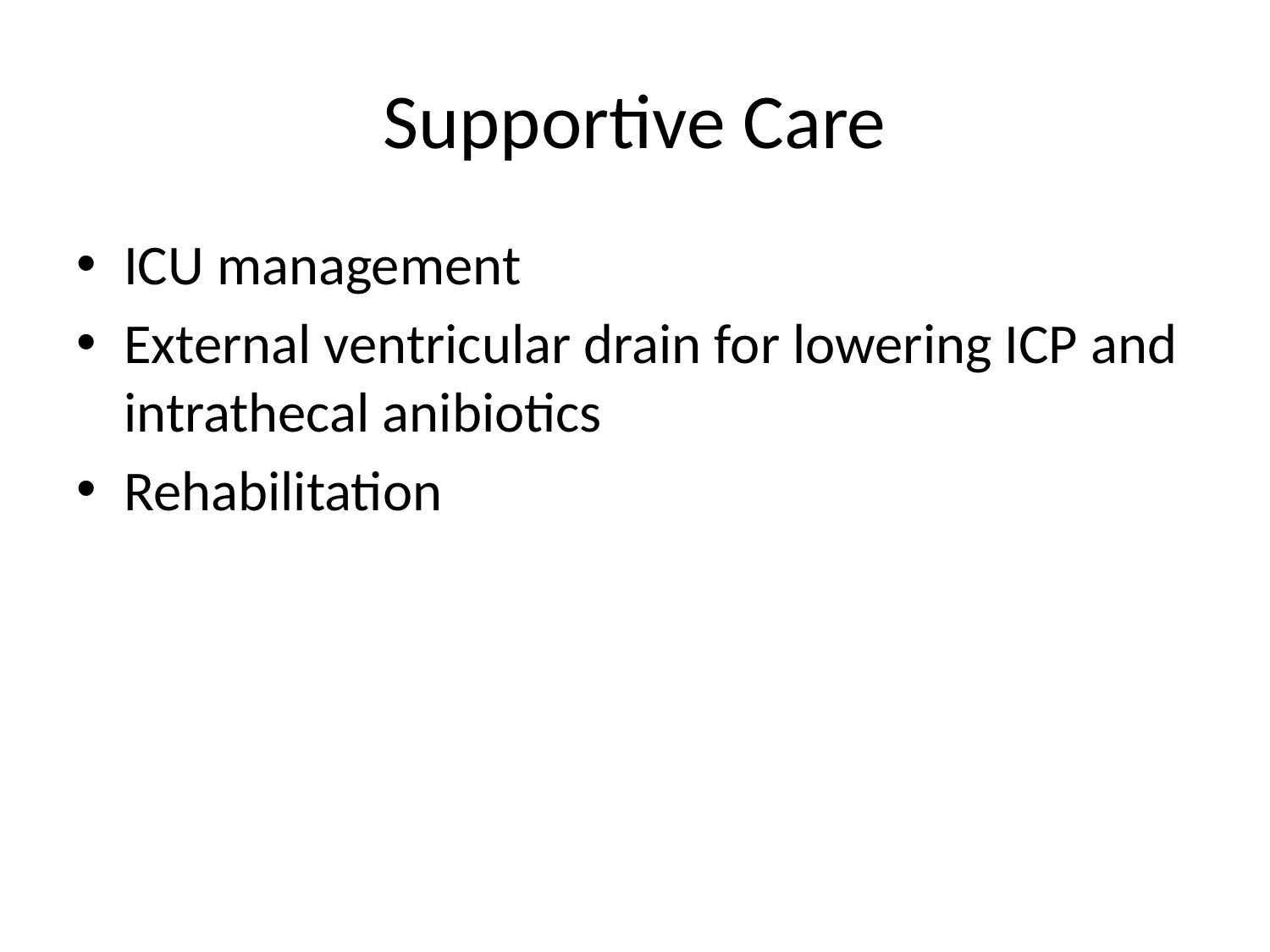

# Supportive Care
ICU management
External ventricular drain for lowering ICP and intrathecal anibiotics
Rehabilitation